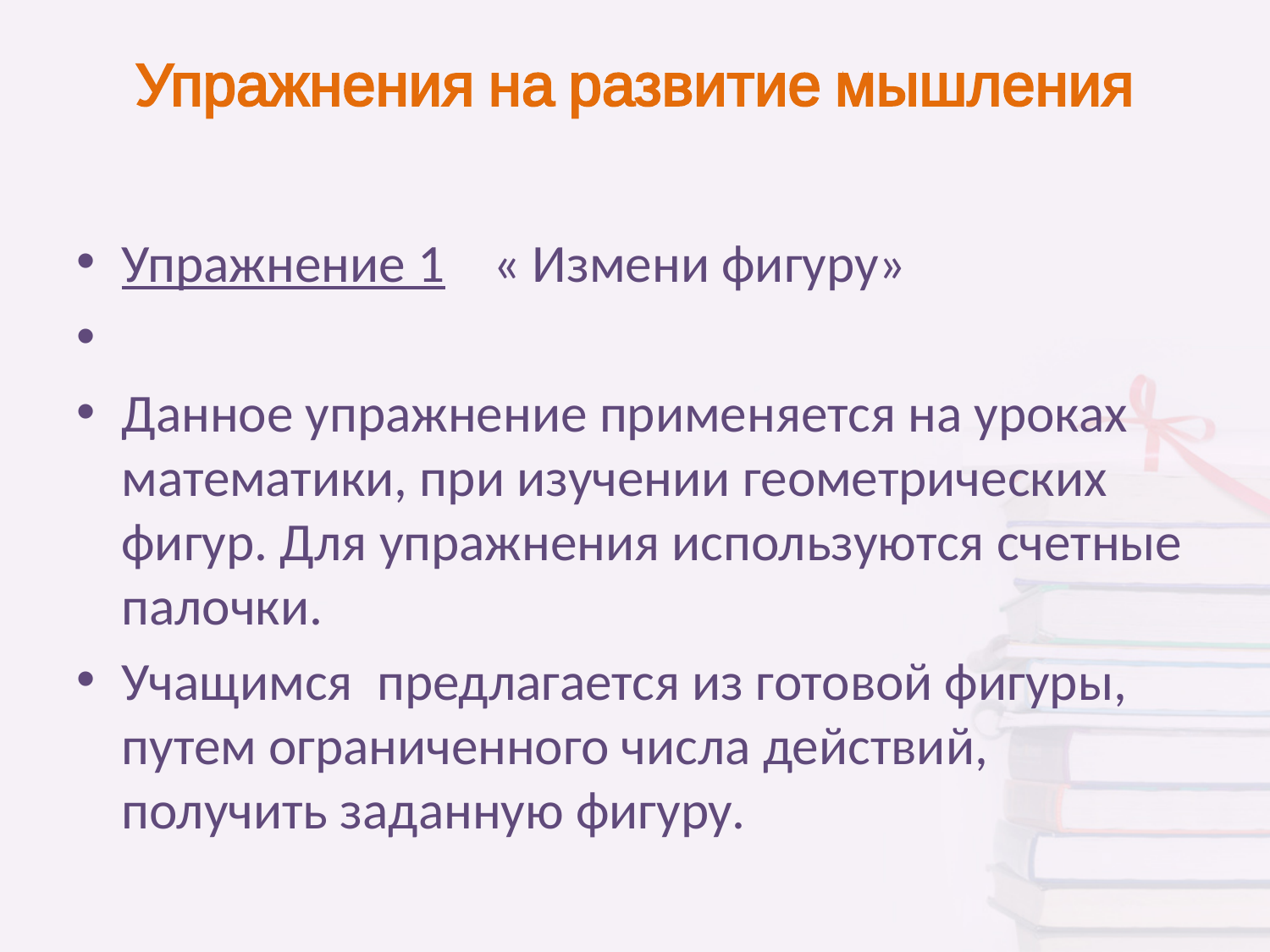

# Упражнения на развитие мышления
Упражнение 1    « Измени фигуру»

Данное упражнение применяется на уроках математики, при изучении геометрических фигур. Для упражнения используются счетные палочки.
Учащимся  предлагается из готовой фигуры, путем ограниченного числа действий, получить заданную фигуру.